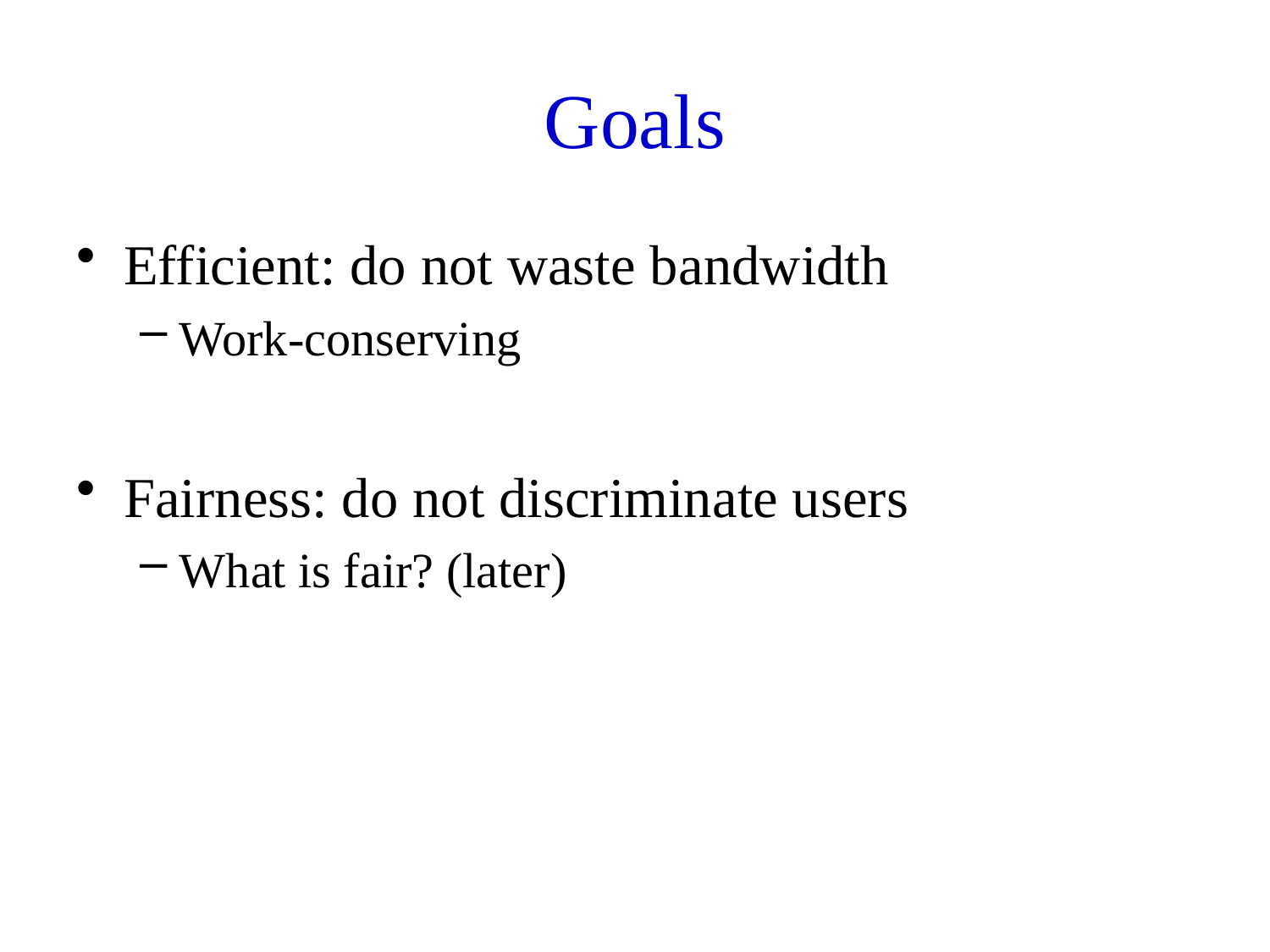

# Goals
Efficient: do not waste bandwidth
Work-conserving

Fairness: do not discriminate users
What is fair? (later)